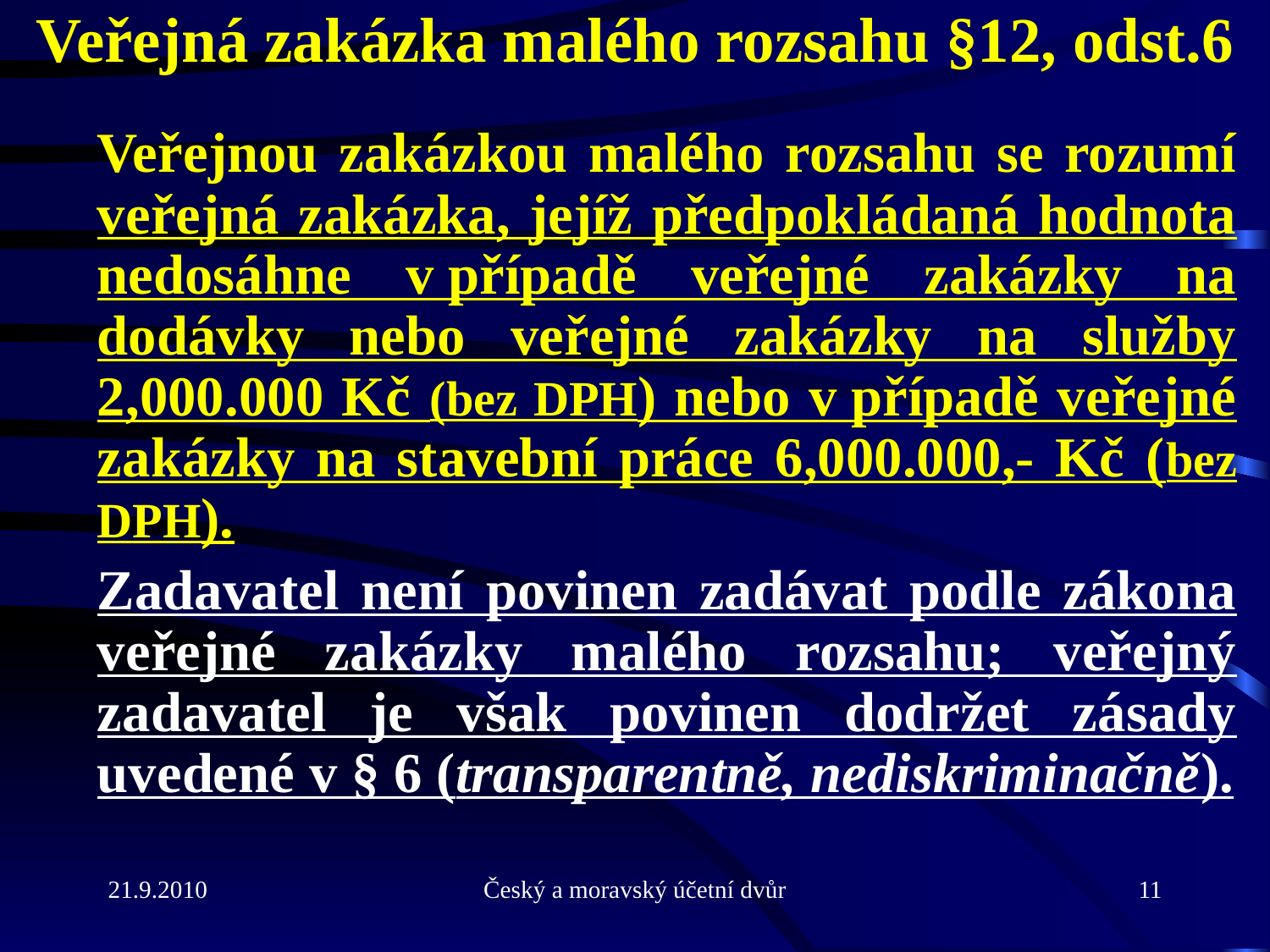

# Veřejná zakázka malého rozsahu §12, odst.6

	Veřejnou zakázkou malého rozsahu se rozumí veřejná zakázka, jejíž předpokládaná hodnota nedosáhne v případě veřejné zakázky na dodávky nebo veřejné zakázky na služby 2,000.000 Kč (bez DPH) nebo v případě veřejné zakázky na stavební práce 6,000.000,- Kč (bez DPH).
	Zadavatel není povinen zadávat podle zákona veřejné zakázky malého rozsahu; veřejný zadavatel je však povinen dodržet zásady uvedené v § 6 (transparentně, nediskriminačně).
21.9.2010
Český a moravský účetní dvůr
11